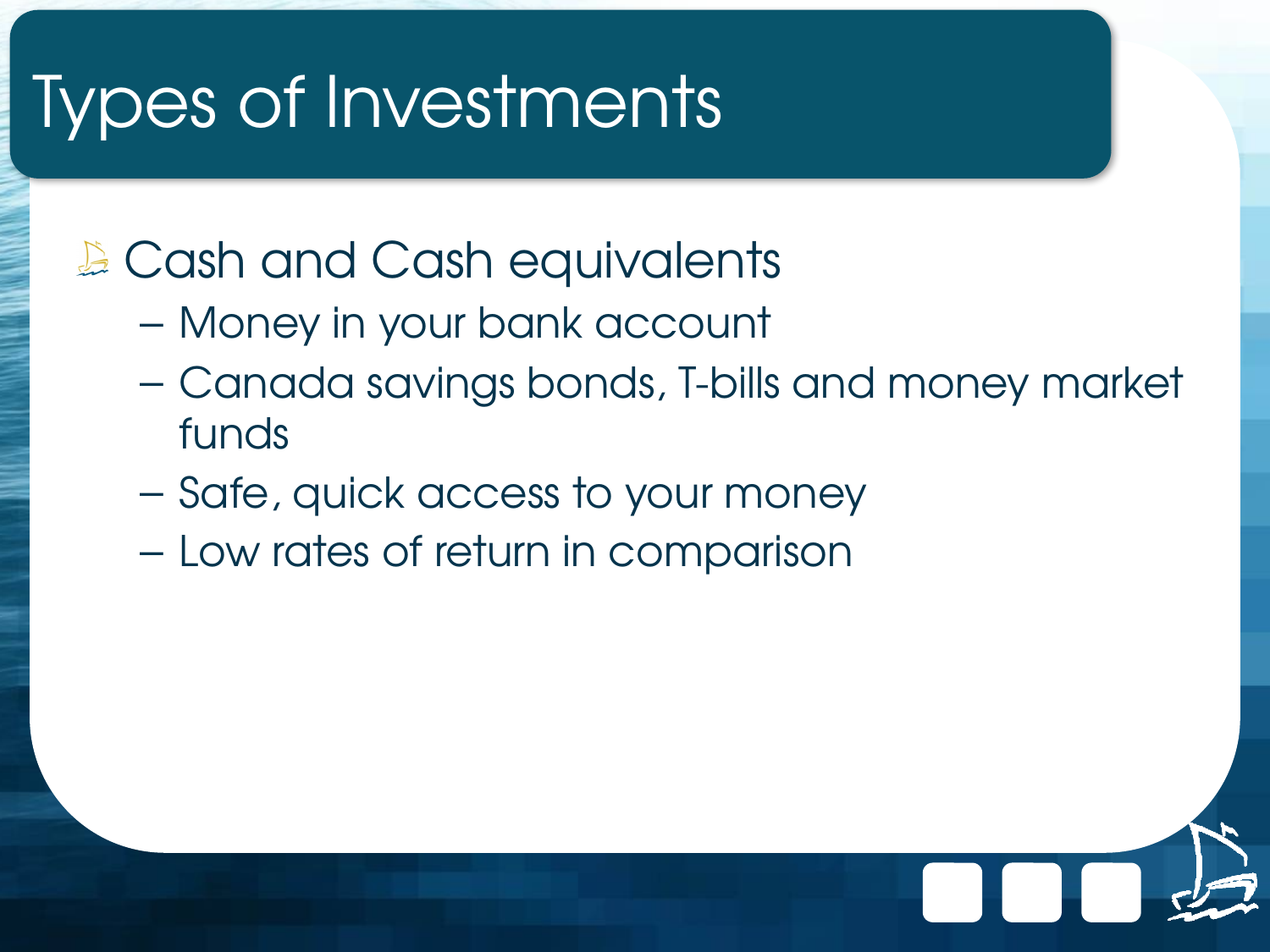

# Types of Investments
Cash and Cash equivalents
Money in your bank account
Canada savings bonds, T-bills and money market funds
Safe, quick access to your money
Low rates of return in comparison